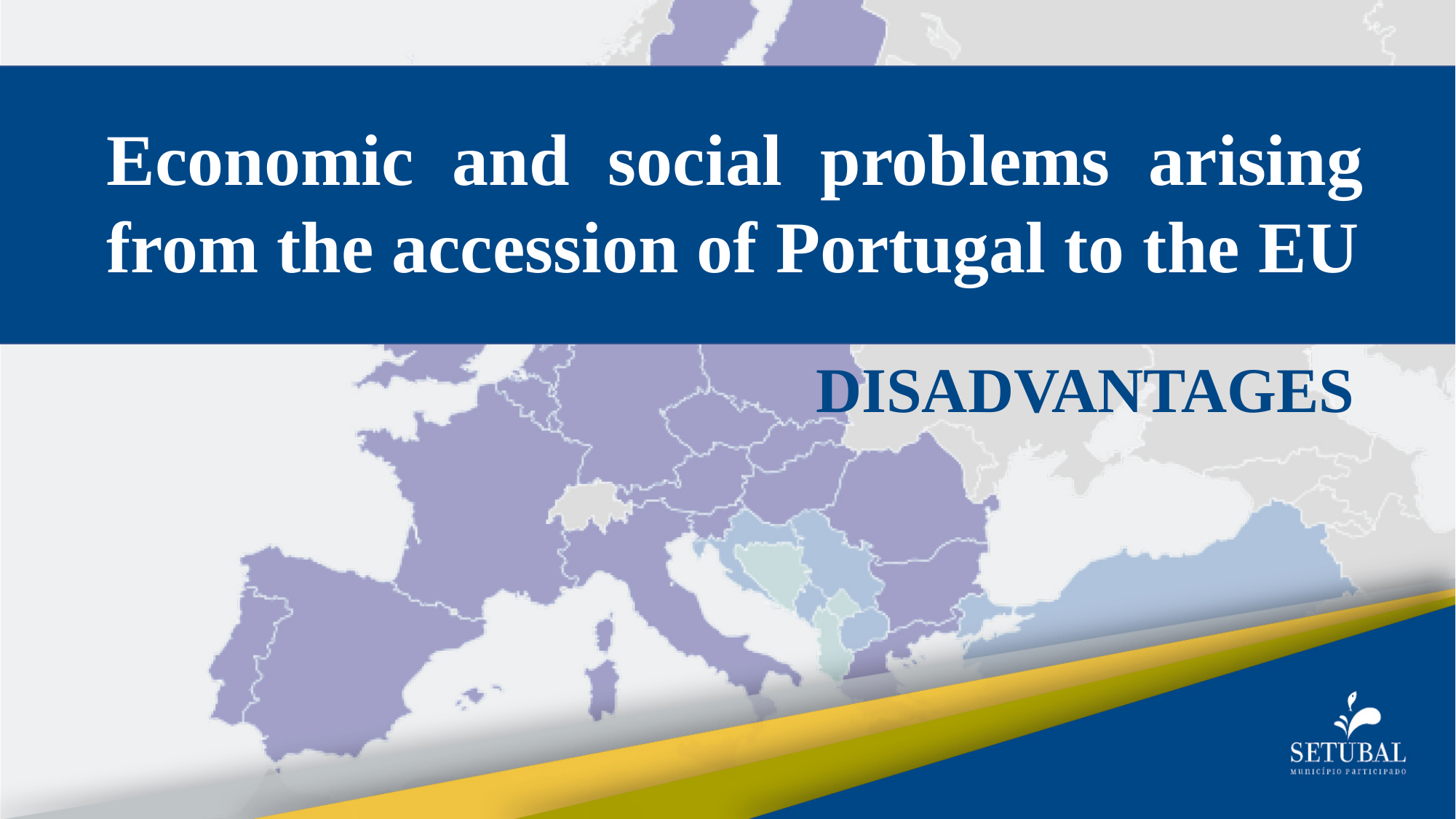

Economic and social problems arising from the accession of Portugal to the EU
DISADVANTAGES